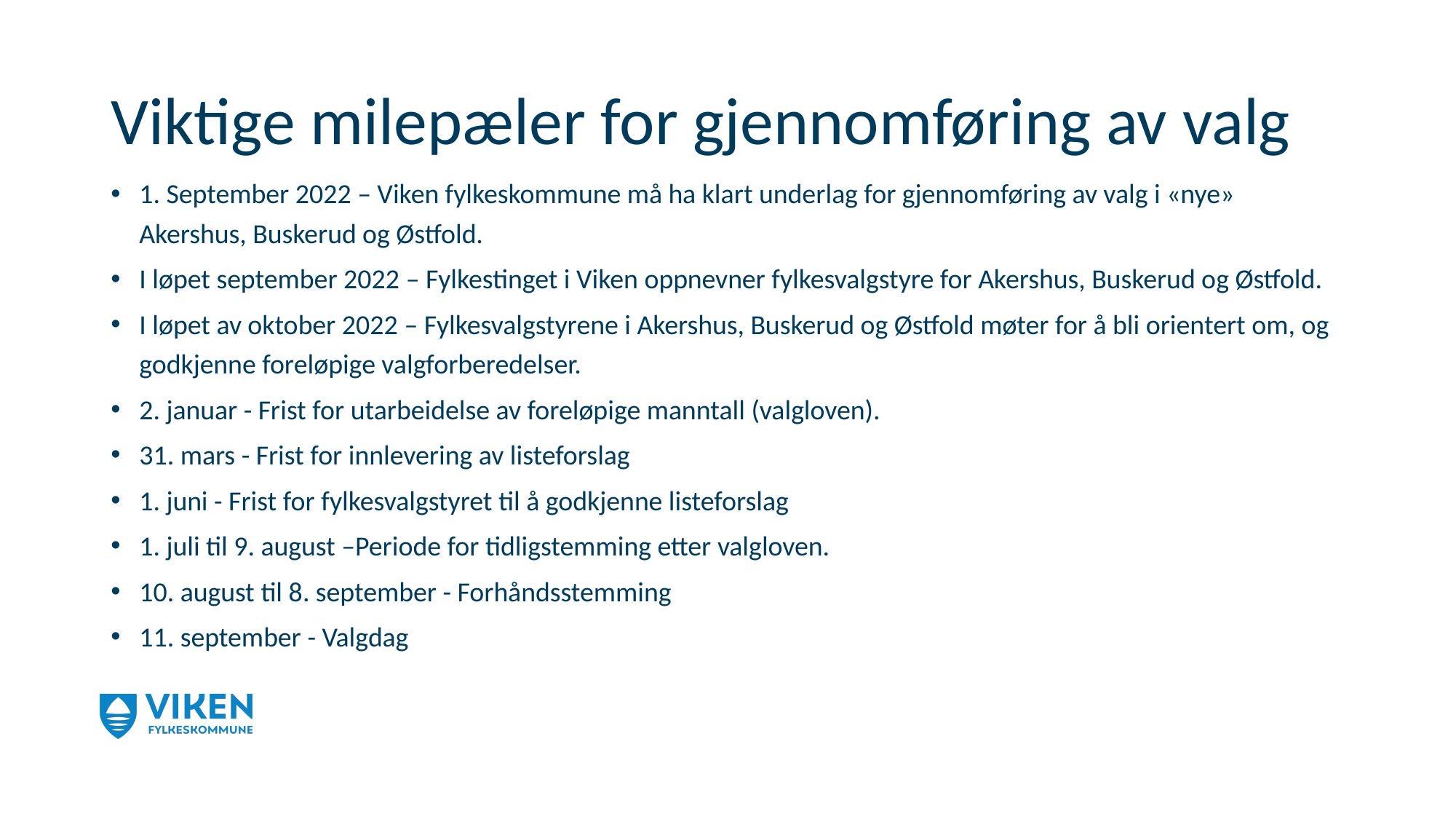

# Viktige milepæler for gjennomføring av valg
1. September 2022 – Viken fylkeskommune må ha klart underlag for gjennomføring av valg i «nye» Akershus, Buskerud og Østfold.
I løpet september 2022 – Fylkestinget i Viken oppnevner fylkesvalgstyre for Akershus, Buskerud og Østfold.
I løpet av oktober 2022 – Fylkesvalgstyrene i Akershus, Buskerud og Østfold møter for å bli orientert om, og godkjenne foreløpige valgforberedelser.
2. januar - Frist for utarbeidelse av foreløpige manntall (valgloven).
31. mars - Frist for innlevering av listeforslag
1. juni - Frist for fylkesvalgstyret til å godkjenne listeforslag
1. juli til 9. august –Periode for tidligstemming etter valgloven.
10. august til 8. september - Forhåndsstemming
11. september - Valgdag